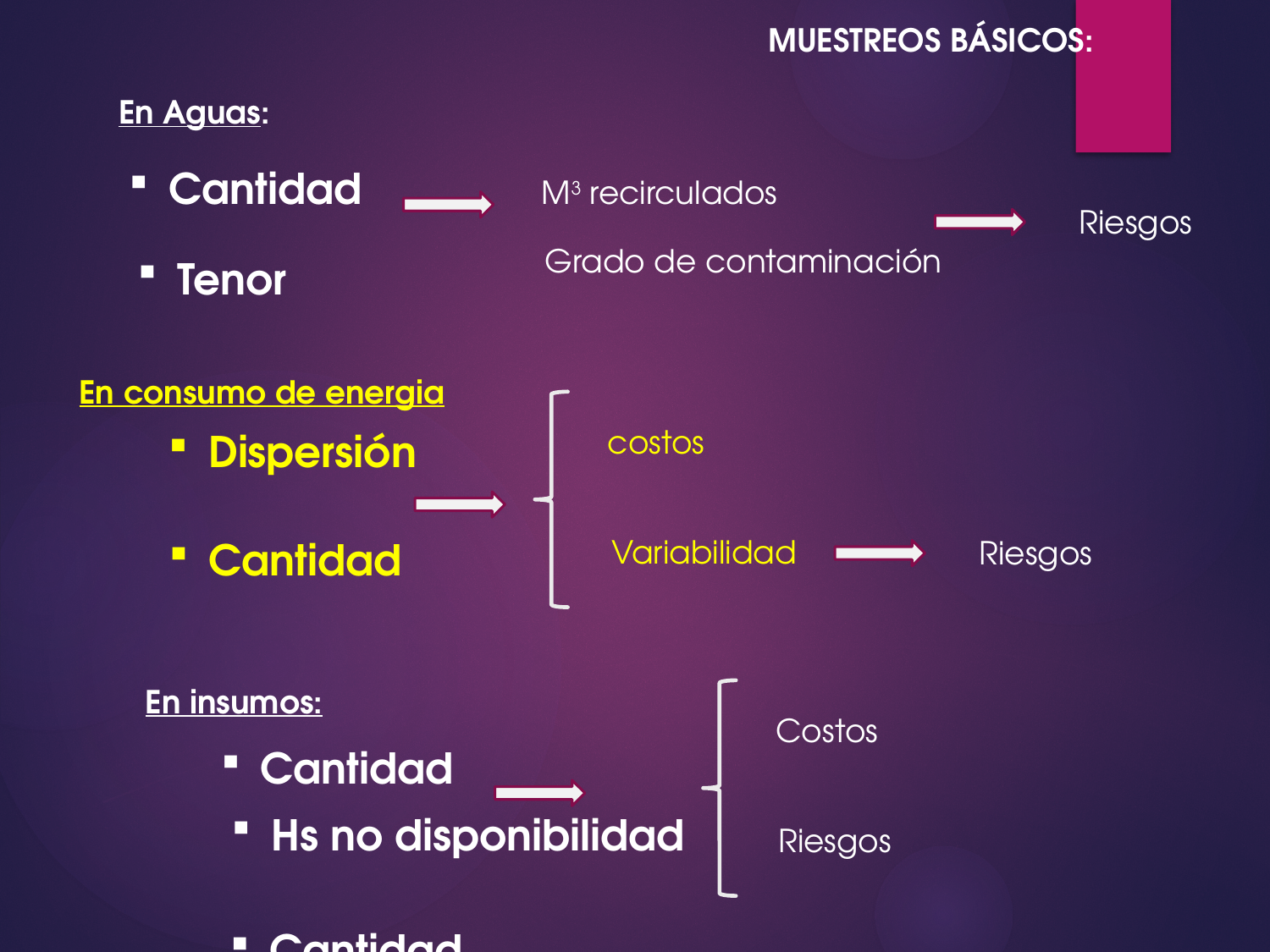

MUESTREOS BÁSICOS:
En Aguas:
Cantidad
M3 recirculados

Riesgos

Grado de contaminación
Tenor
En consumo de energia

costos
Dispersión

Variabilidad
Cantidad
Riesgos

En insumos:

Costos
Cantidad

Hs no disponibilidad
Riesgos
Cantidad
(cada hora)